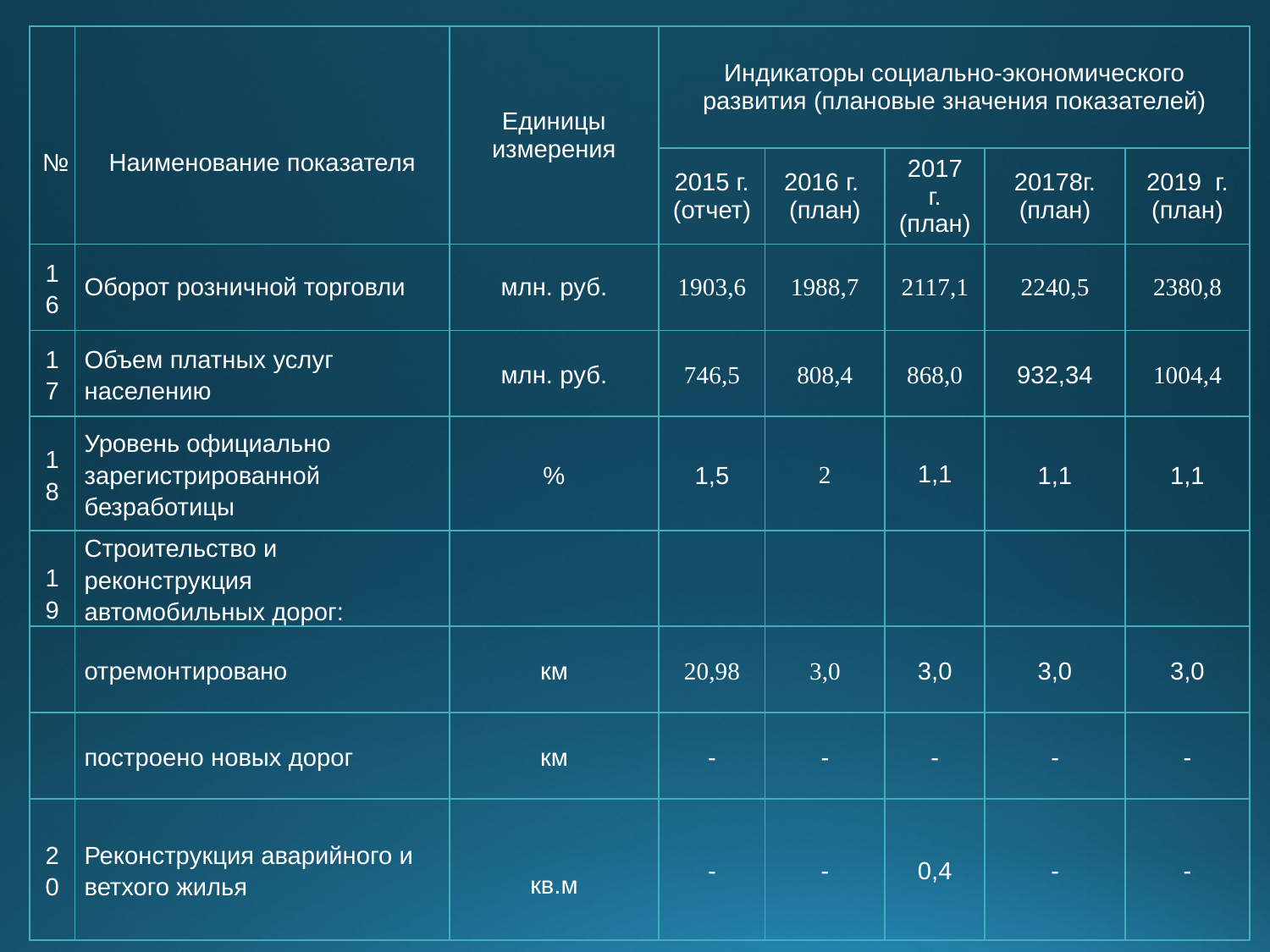

| № | Наименование показателя | Единицы измерения | Индикаторы социально-экономического развития (плановые значения показателей) |  |  |  |  |
| --- | --- | --- | --- | --- | --- | --- | --- |
|  |  |  | 2015 г. (отчет) | 2016 г. (план) | 2017 г. (план) | 20178г. (план) | 2019 г. (план) |
| 16 | Оборот розничной торговли | млн. руб. | 1903,6 | 1988,7 | 2117,1 | 2240,5 | 2380,8 |
| 17 | Объем платных услуг населению | млн. руб. | 746,5 | 808,4 | 868,0 | 932,34 | 1004,4 |
| 18 | Уровень официально зарегистрированной безработицы | % | 1,5 | 2 | 1,1 | 1,1 | 1,1 |
| 19 | Строительство и реконструкция автомобильных дорог: |  |  |  |  |  |  |
|  | отремонтировано | км | 20,98 | 3,0 | 3,0 | 3,0 | 3,0 |
|  | построено новых дорог | км | - | - | - | - | - |
| 20 | Реконструкция аварийного и ветхого жилья | кв.м | - | - | 0,4 | - | - |